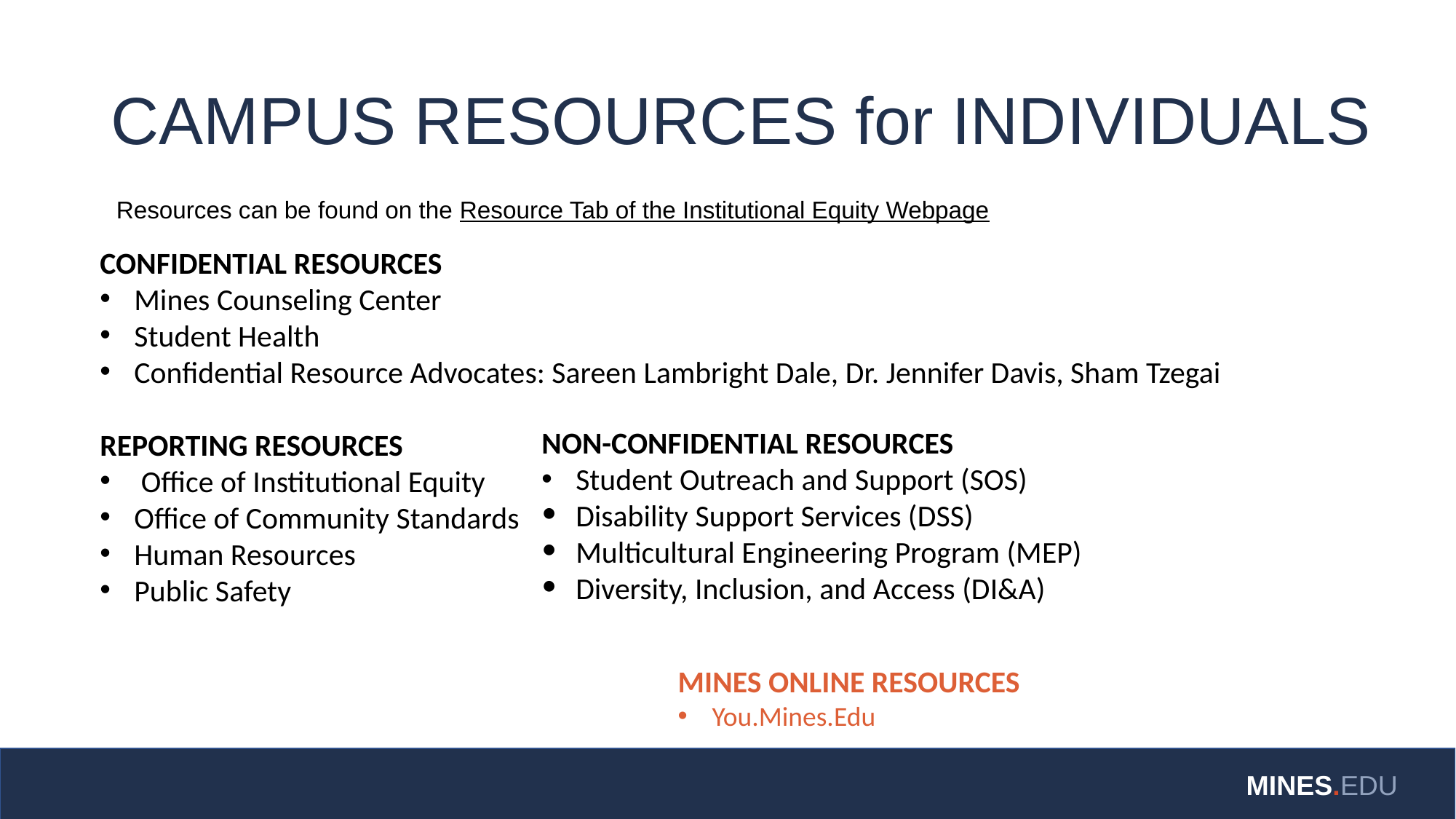

# CAMPUS RESOURCES for INDIVIDUALS
Resources can be found on the Resource Tab of the Institutional Equity Webpage

CONFIDENTIAL RESOURCES
Mines Counseling Center
Student Health
Confidential Resource Advocates: Sareen Lambright Dale, Dr. Jennifer Davis, Sham Tzegai

REPORTING RESOURCES
Office of Institutional Equity
Office of Community Standards
Human Resources
Public Safety
NON-CONFIDENTIAL RESOURCES
Student Outreach and Support (SOS)
Disability Support Services (DSS)
Multicultural Engineering Program (MEP)
Diversity, Inclusion, and Access (DI&A)
MINES ONLINE RESOURCES
You.Mines.Edu